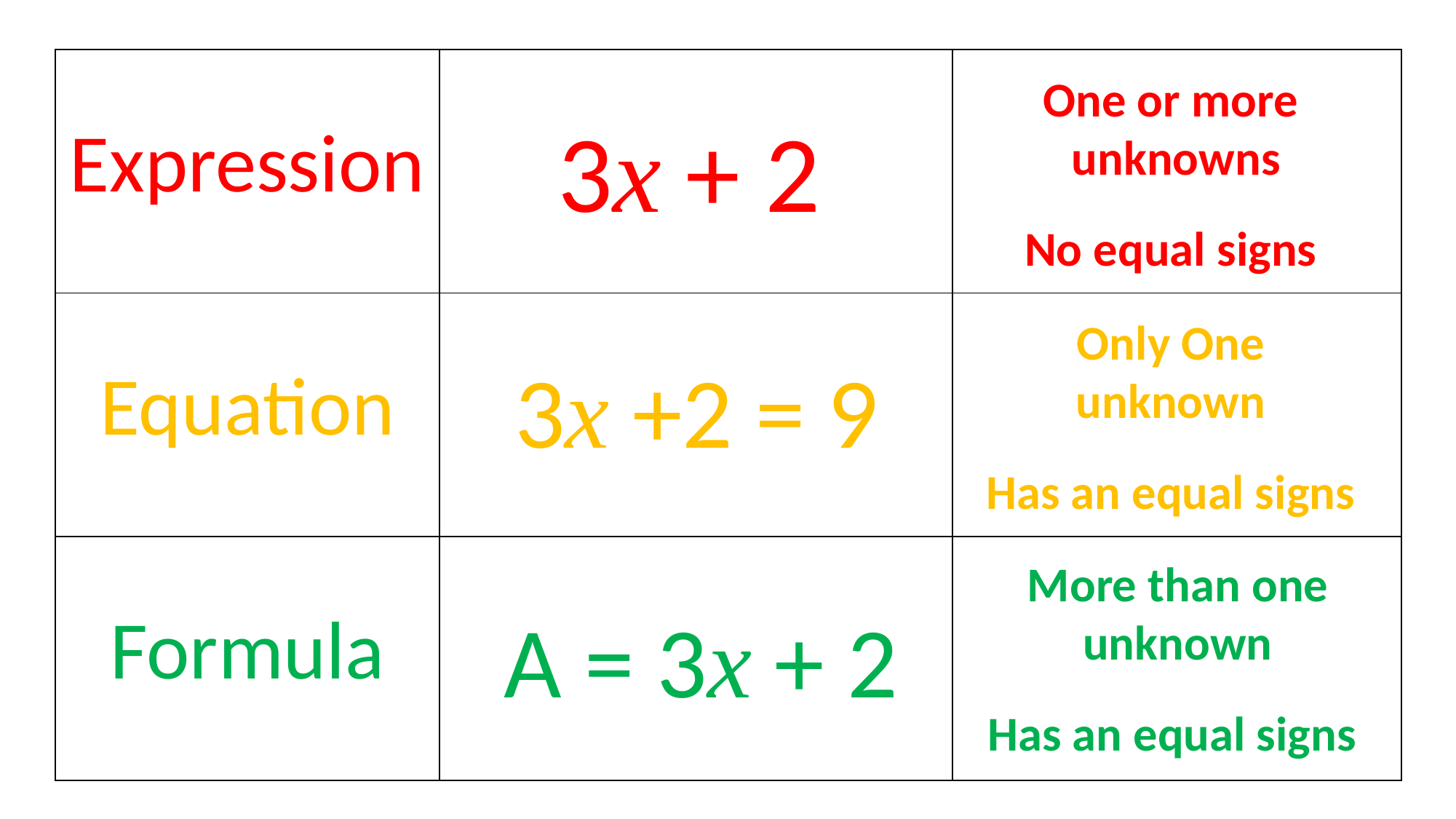

| Expression |  |  |
| --- | --- | --- |
| Equation |  |  |
| Formula |  |  |
One or more
unknowns

No equal signs
3x + 2
Only One
unknown

Has an equal signs
3x +2 = 9
More than one unknown

Has an equal signs
A = 3x + 2